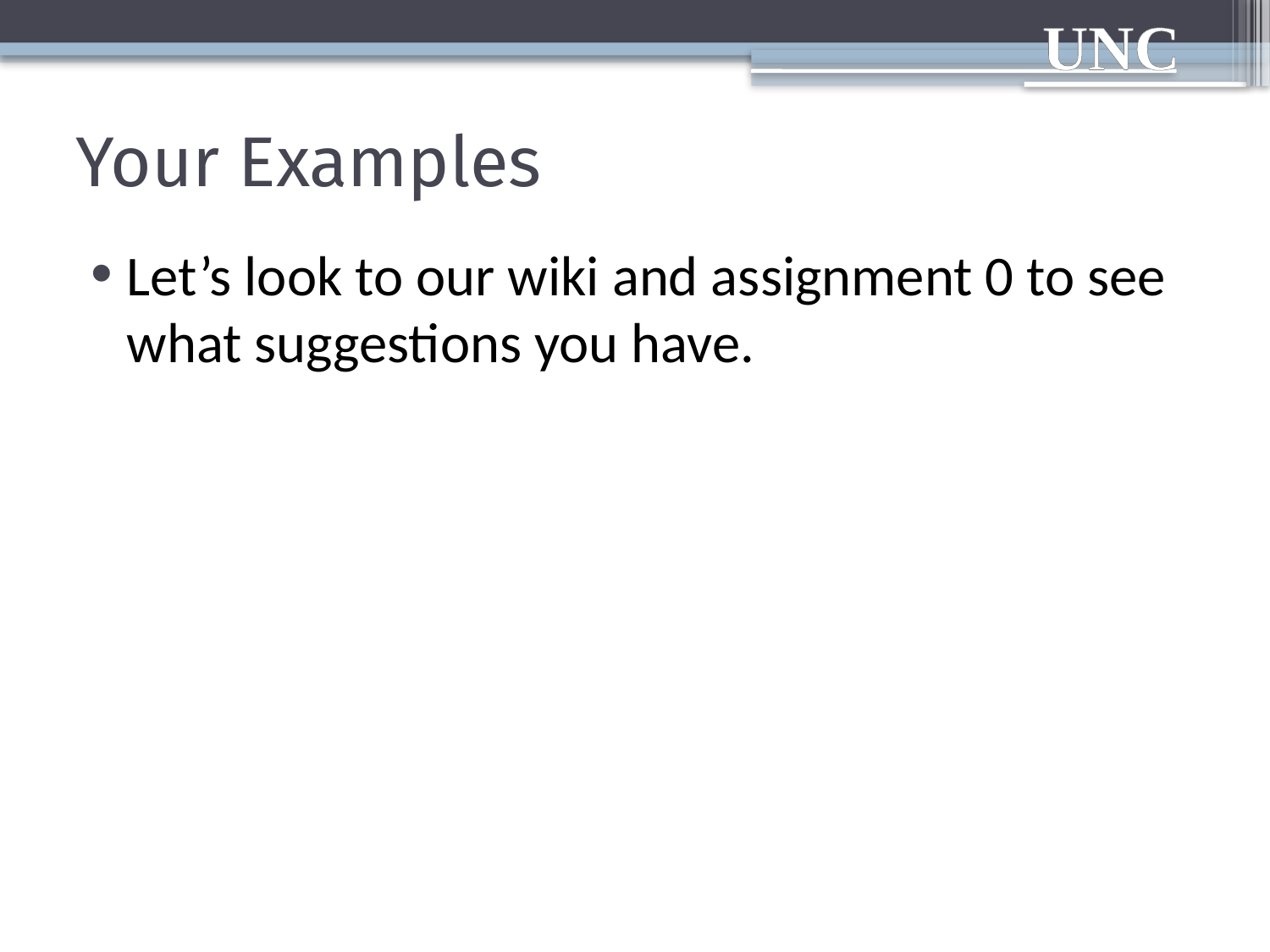

# Your Examples
Let’s look to our wiki and assignment 0 to see what suggestions you have.